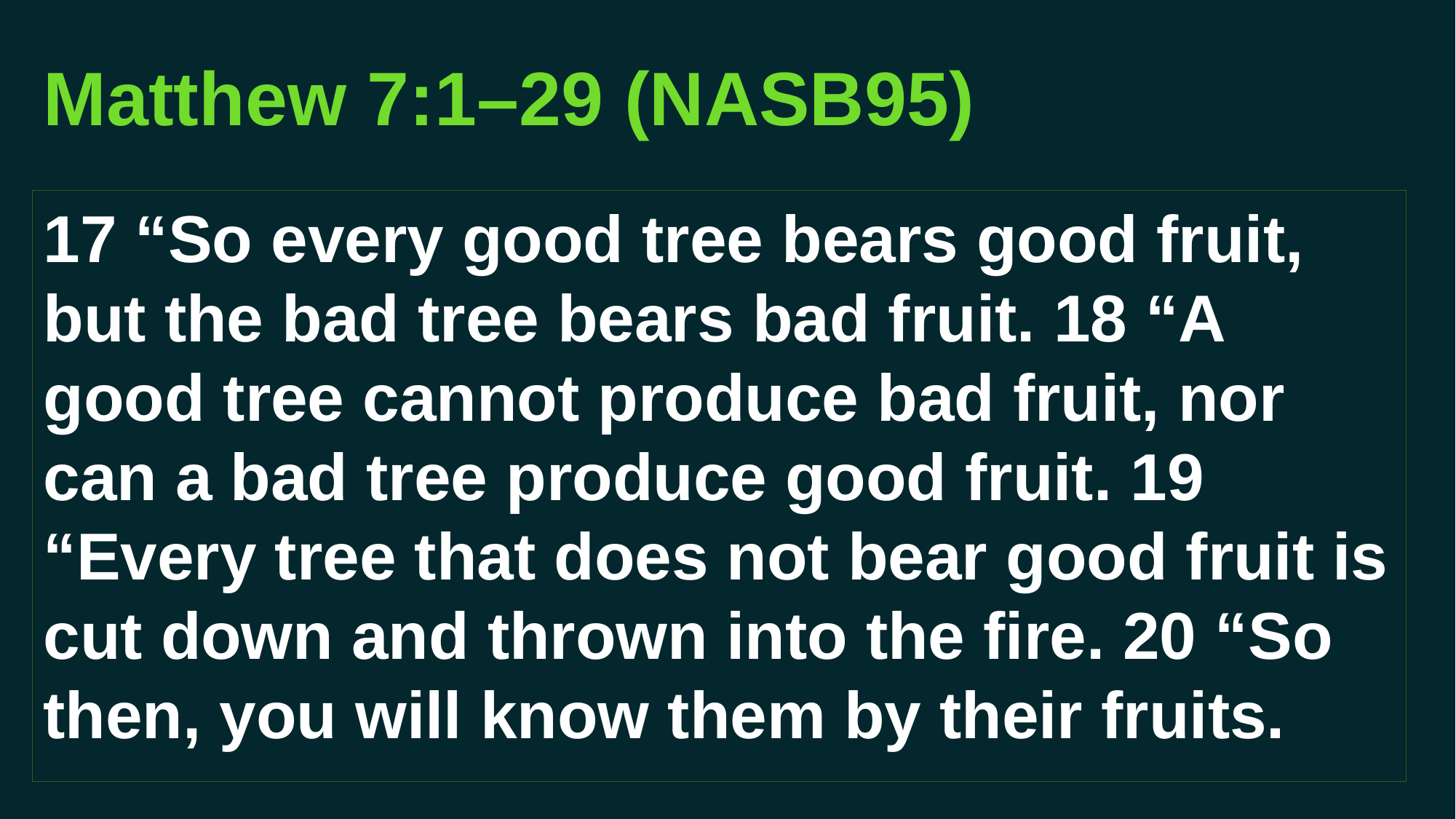

# Matthew 7:1–29 (NASB95)
17 “So every good tree bears good fruit, but the bad tree bears bad fruit. 18 “A good tree cannot produce bad fruit, nor can a bad tree produce good fruit. 19 “Every tree that does not bear good fruit is cut down and thrown into the fire. 20 “So then, you will know them by their fruits.